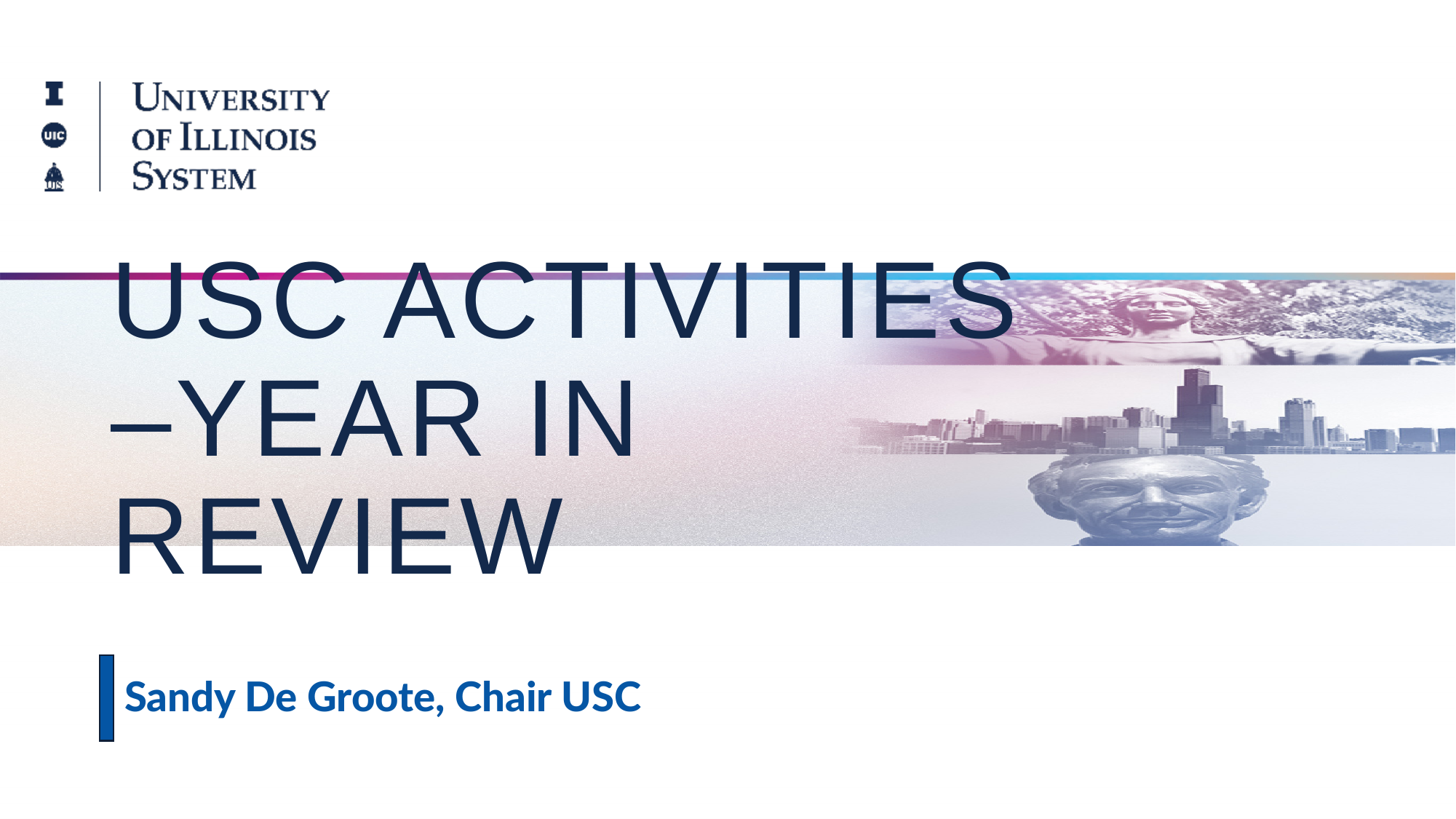

USC Activities –Year in Review
Sandy De Groote, Chair USC